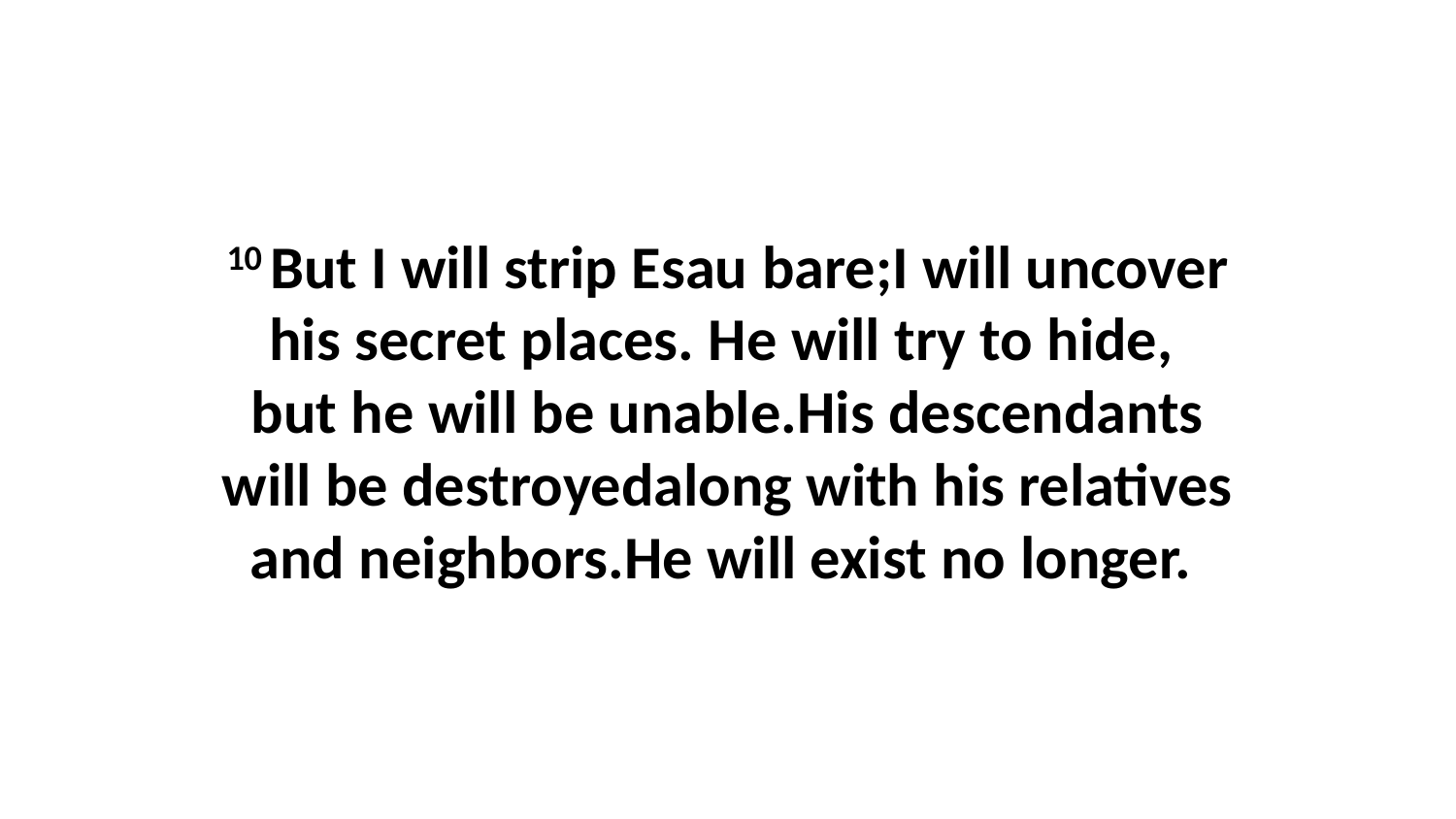

10 But I will strip Esau bare;I will uncover his secret places. He will try to hide,  but he will be unable.His descendants will be destroyedalong with his relatives and neighbors.He will exist no longer.